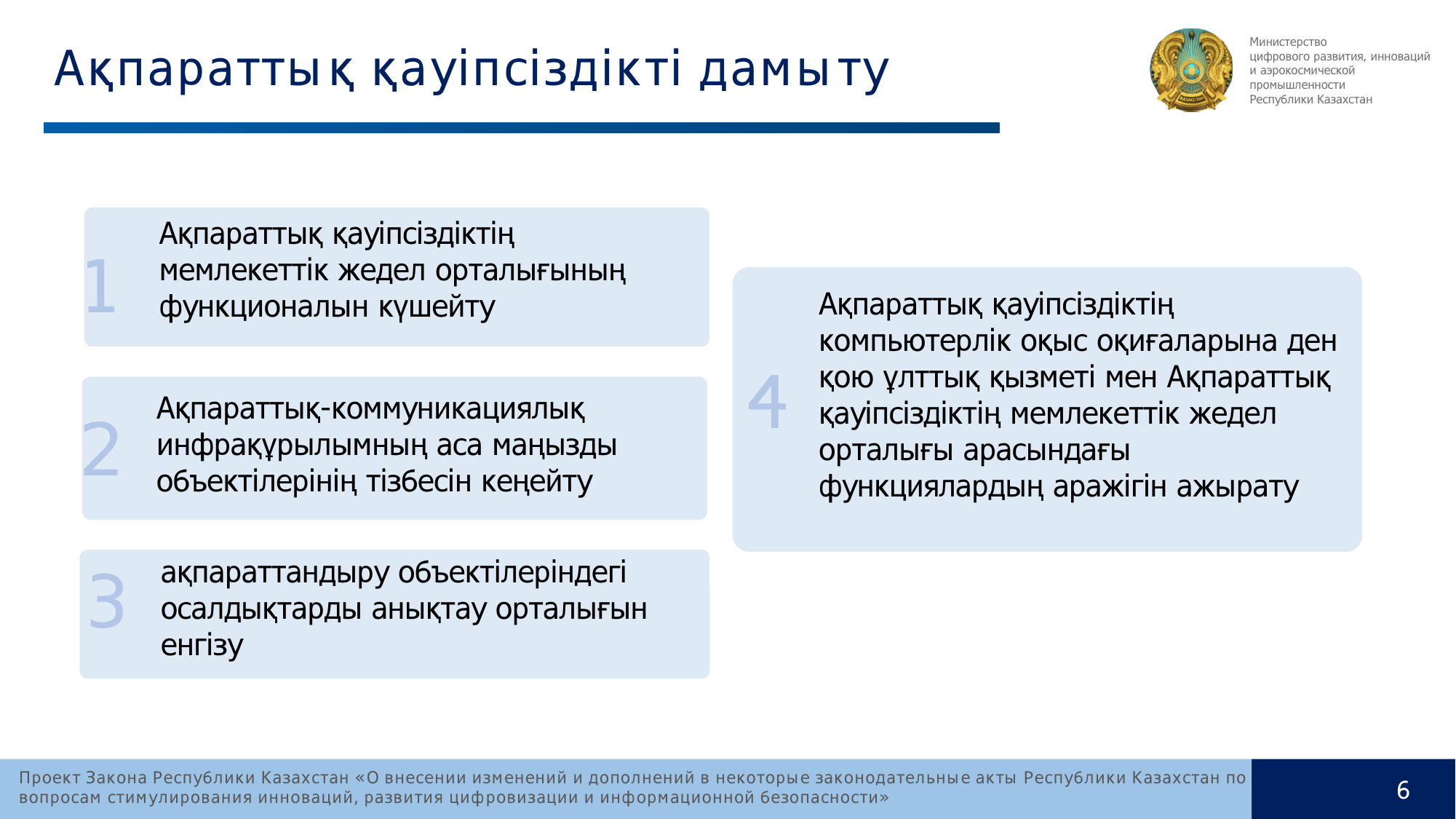

# Ақпараттық қауіпсіздікті дамыту

Ақпараттық қауіпсіздіктің мемлекеттік жедел орталығының функционалын күшейту
1

Ақпараттық қауіпсіздіктің компьютерлік оқыс оқиғаларына ден қою ұлттық қызметі мен Ақпараттық қауіпсіздіктің мемлекеттік жедел орталығы арасындағы функциялардың аражігін ажырату
4

Ақпараттық-коммуникациялық инфрақұрылымның аса маңызды объектілерінің тізбесін кеңейту
2
ақпараттандыру объектілеріндегі осалдықтарды анықтау орталығын енгізу
3